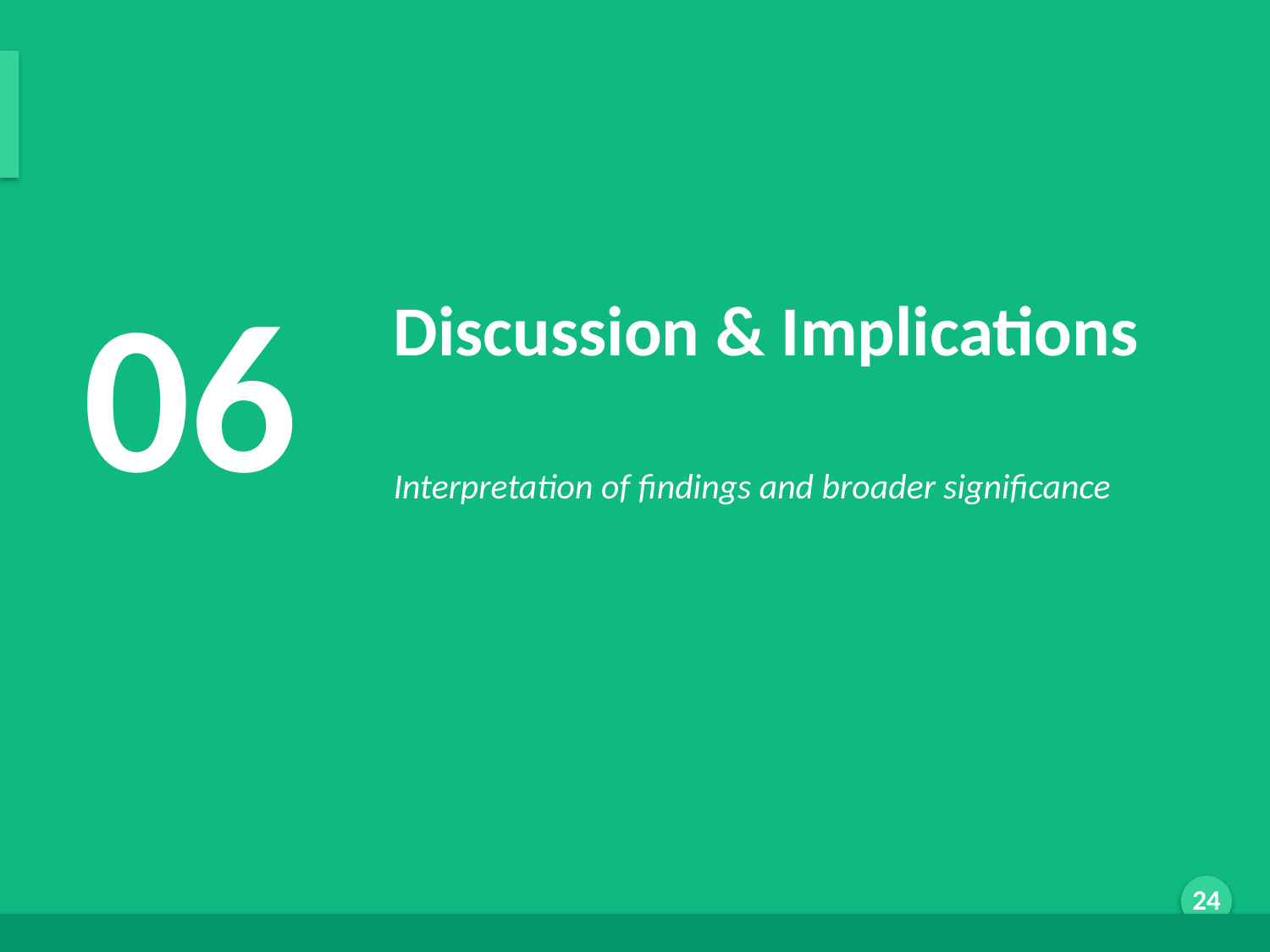

Discussion and Interpretation
06
Discussion & Implications
Interpretation of findings and broader significance
Generated by AI Scholar Frontier

24